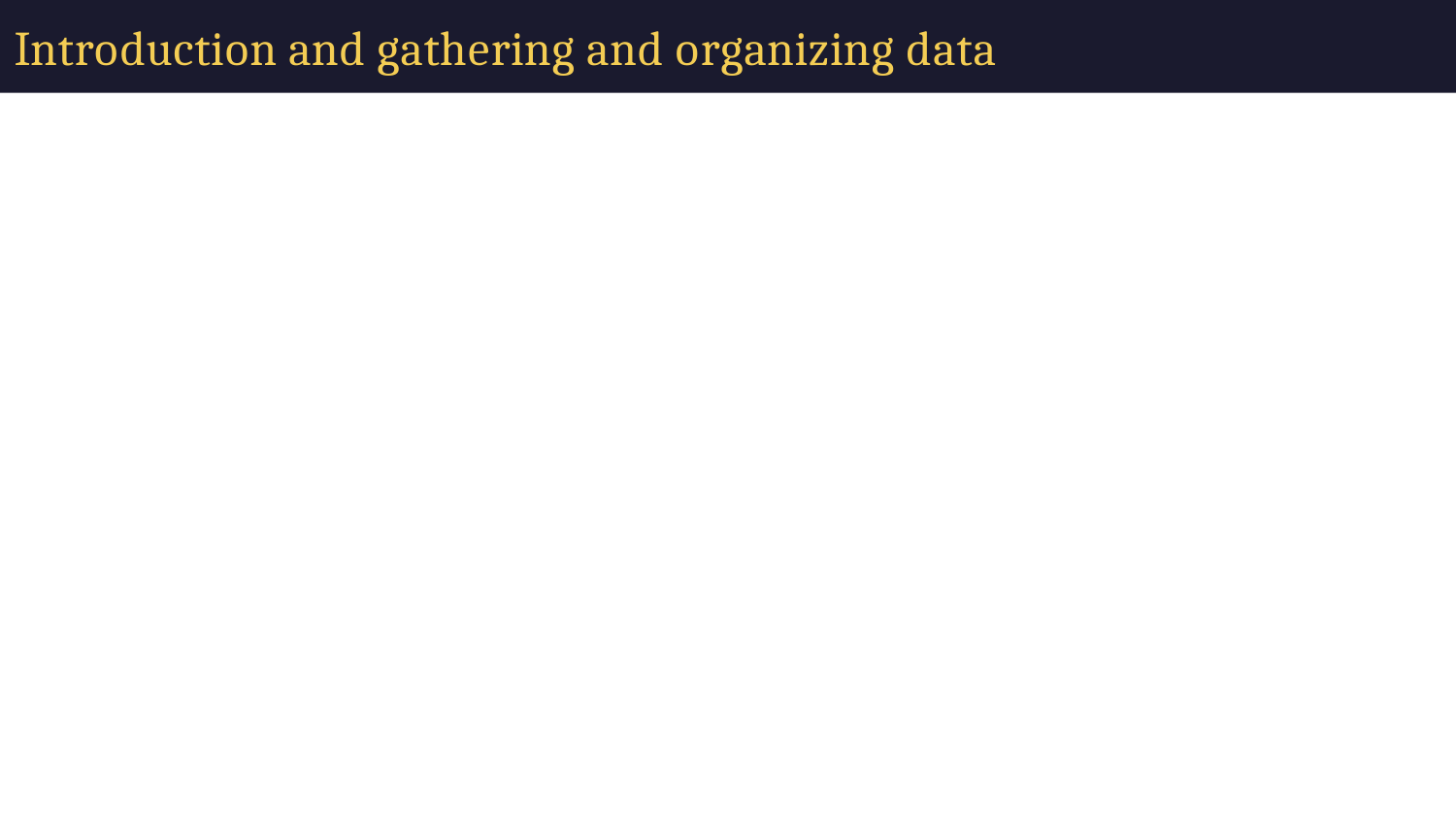

# Introduction and gathering and organizing data